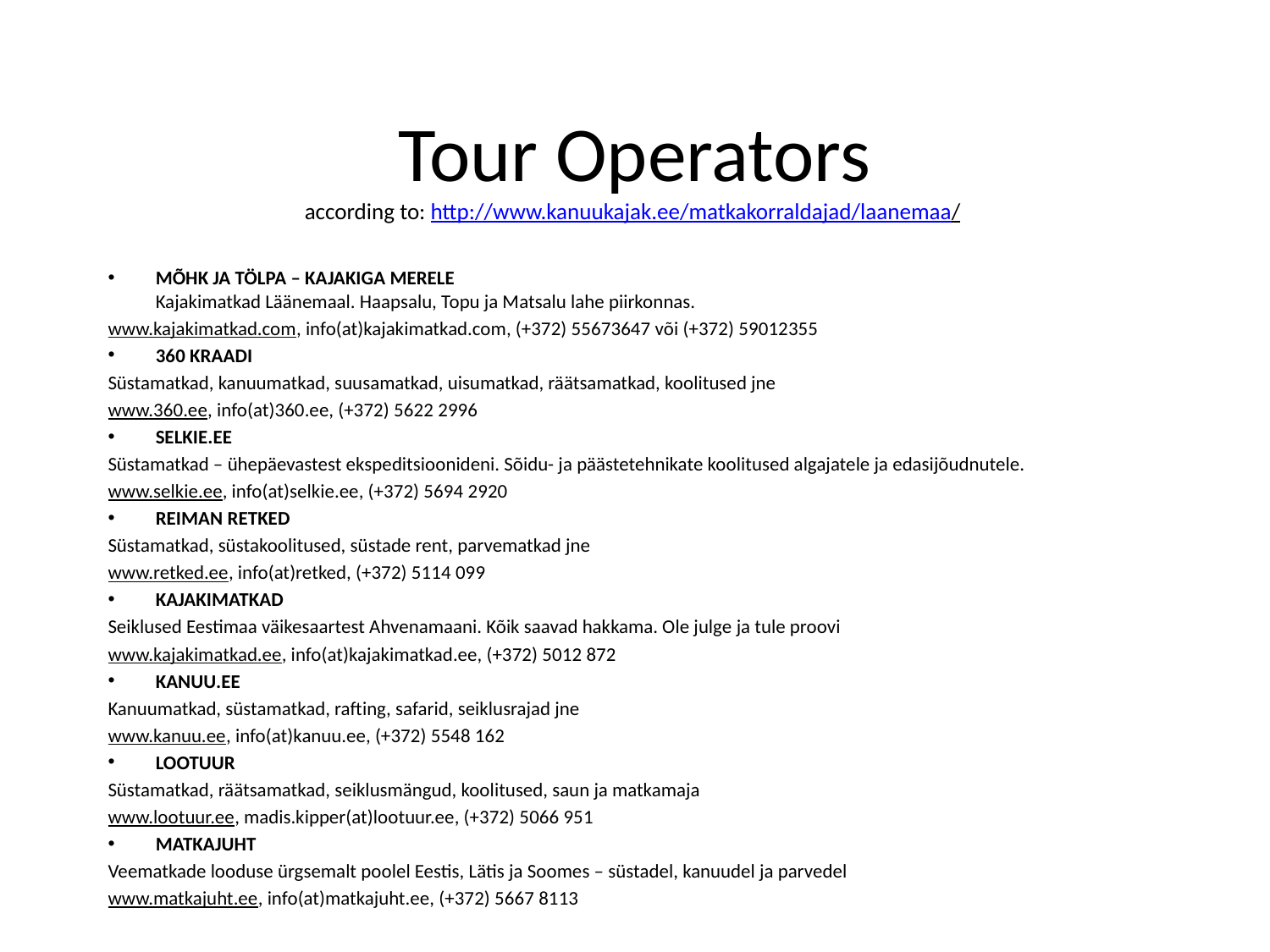

# Tour Operators according to: http://www.kanuukajak.ee/matkakorraldajad/laanemaa/
MÕHK JA TÖLPA – KAJAKIGA MERELE
Kajakimatkad Läänemaal. Haapsalu, Topu ja Matsalu lahe piirkonnas.
www.kajakimatkad.com, info(at)kajakimatkad.com, (+372) 55673647 või (+372) 59012355
360 KRAADI
Süstamatkad, kanuumatkad, suusamatkad, uisumatkad, räätsamatkad, koolitused jne
www.360.ee, info(at)360.ee, (+372) 5622 2996
SELKIE.EE
Süstamatkad – ühepäevastest ekspeditsioonideni. Sõidu- ja päästetehnikate koolitused algajatele ja edasijõudnutele.
www.selkie.ee, info(at)selkie.ee, (+372) 5694 2920
REIMAN RETKED
Süstamatkad, süstakoolitused, süstade rent, parvematkad jne
www.retked.ee, info(at)retked, (+372) 5114 099
KAJAKIMATKAD
Seiklused Eestimaa väikesaartest Ahvenamaani. Kõik saavad hakkama. Ole julge ja tule proovi
www.kajakimatkad.ee, info(at)kajakimatkad.ee, (+372) 5012 872
KANUU.EE
Kanuumatkad, süstamatkad, rafting, safarid, seiklusrajad jne
www.kanuu.ee, info(at)kanuu.ee, (+372) 5548 162
LOOTUUR
Süstamatkad, räätsamatkad, seiklusmängud, koolitused, saun ja matkamaja
www.lootuur.ee, madis.kipper(at)lootuur.ee, (+372) 5066 951
MATKAJUHT
Veematkade looduse ürgsemalt poolel Eestis, Lätis ja Soomes – süstadel, kanuudel ja parvedel
www.matkajuht.ee, info(at)matkajuht.ee, (+372) 5667 8113